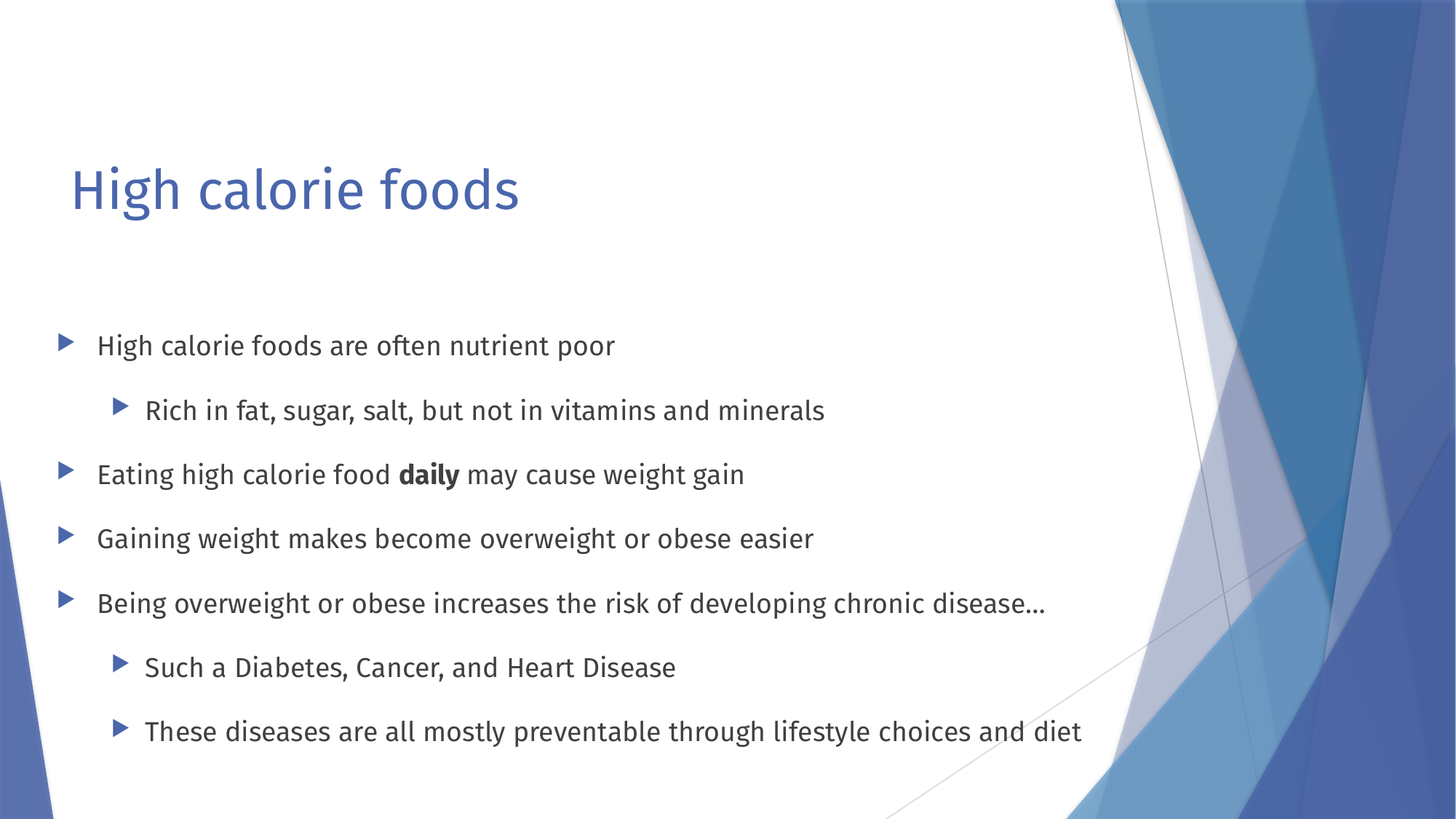

# High calorie foods
High calorie foods are often nutrient poor
Rich in fat, sugar, salt, but not in vitamins and minerals
Eating high calorie food daily may cause weight gain
Gaining weight makes become overweight or obese easier
Being overweight or obese increases the risk of developing chronic disease…
Such a Diabetes, Cancer, and Heart Disease
These diseases are all mostly preventable through lifestyle choices and diet